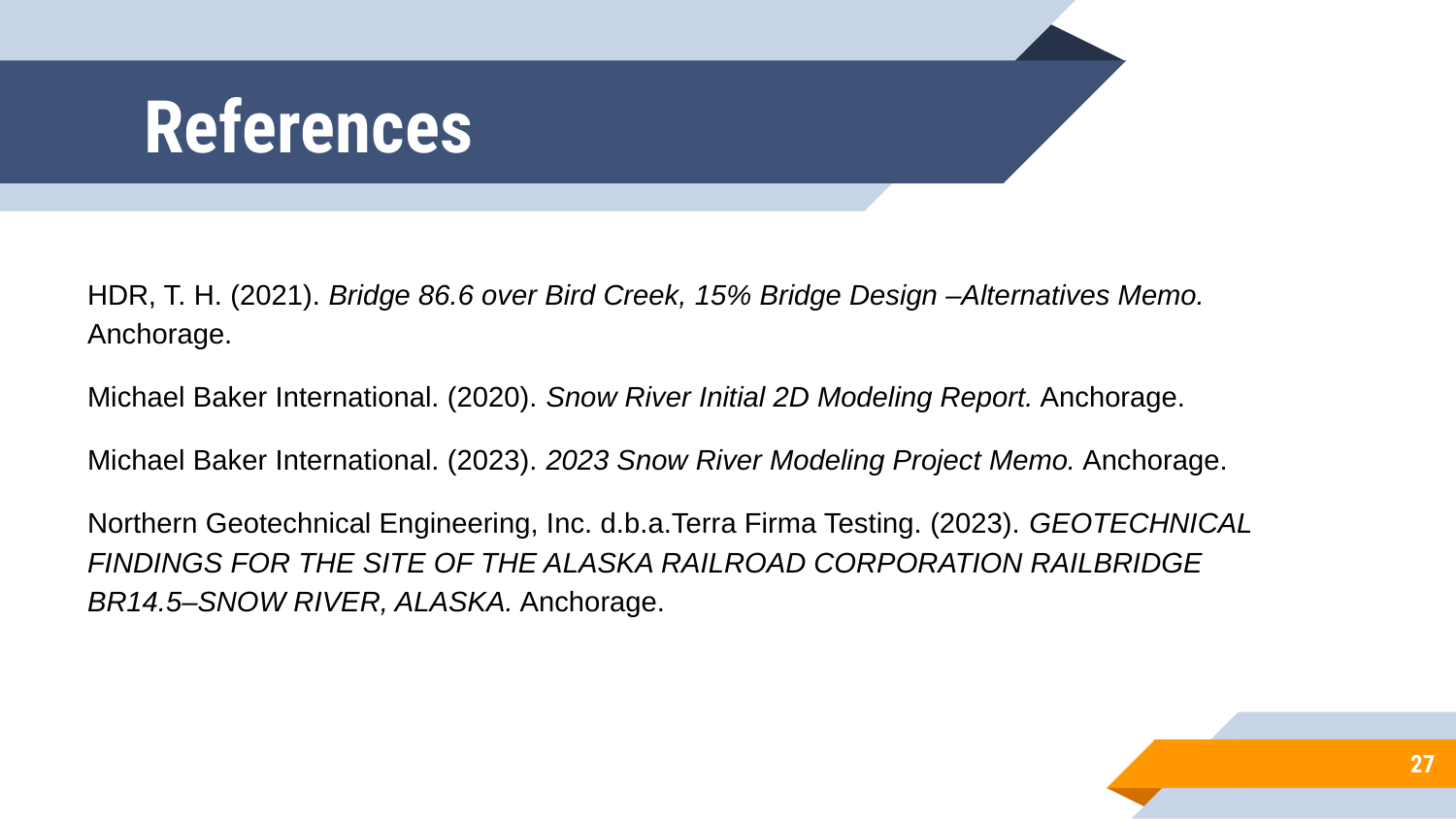

# References
HDR, T. H. (2021). Bridge 86.6 over Bird Creek, 15% Bridge Design –Alternatives Memo. Anchorage.
Michael Baker International. (2020). Snow River Initial 2D Modeling Report. Anchorage.
Michael Baker International. (2023). 2023 Snow River Modeling Project Memo. Anchorage.
Northern Geotechnical Engineering, Inc. d.b.a.Terra Firma Testing. (2023). GEOTECHNICAL FINDINGS FOR THE SITE OF THE ALASKA RAILROAD CORPORATION RAILBRIDGE BR14.5–SNOW RIVER, ALASKA. Anchorage.

27